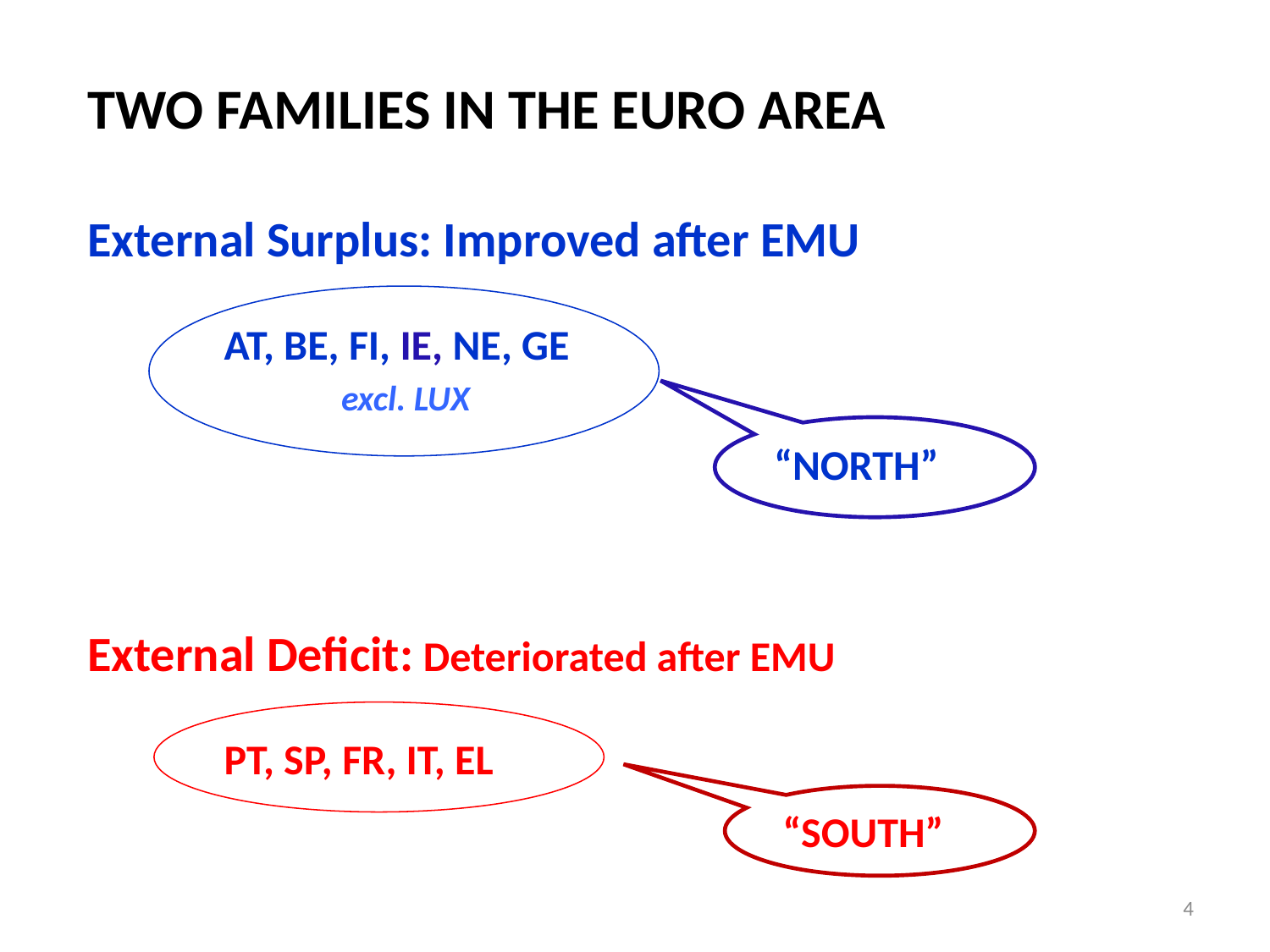

TWO FAMILIES IN THE EURO AREA

External Surplus: Improved after EMU

	 AT, BE, FI, IE, NE, GE
		excl. LUX

External Deficit: Deteriorated after EMU

	 PT, SP, FR, IT, EL

“NORTH”

“SOUTH”
4